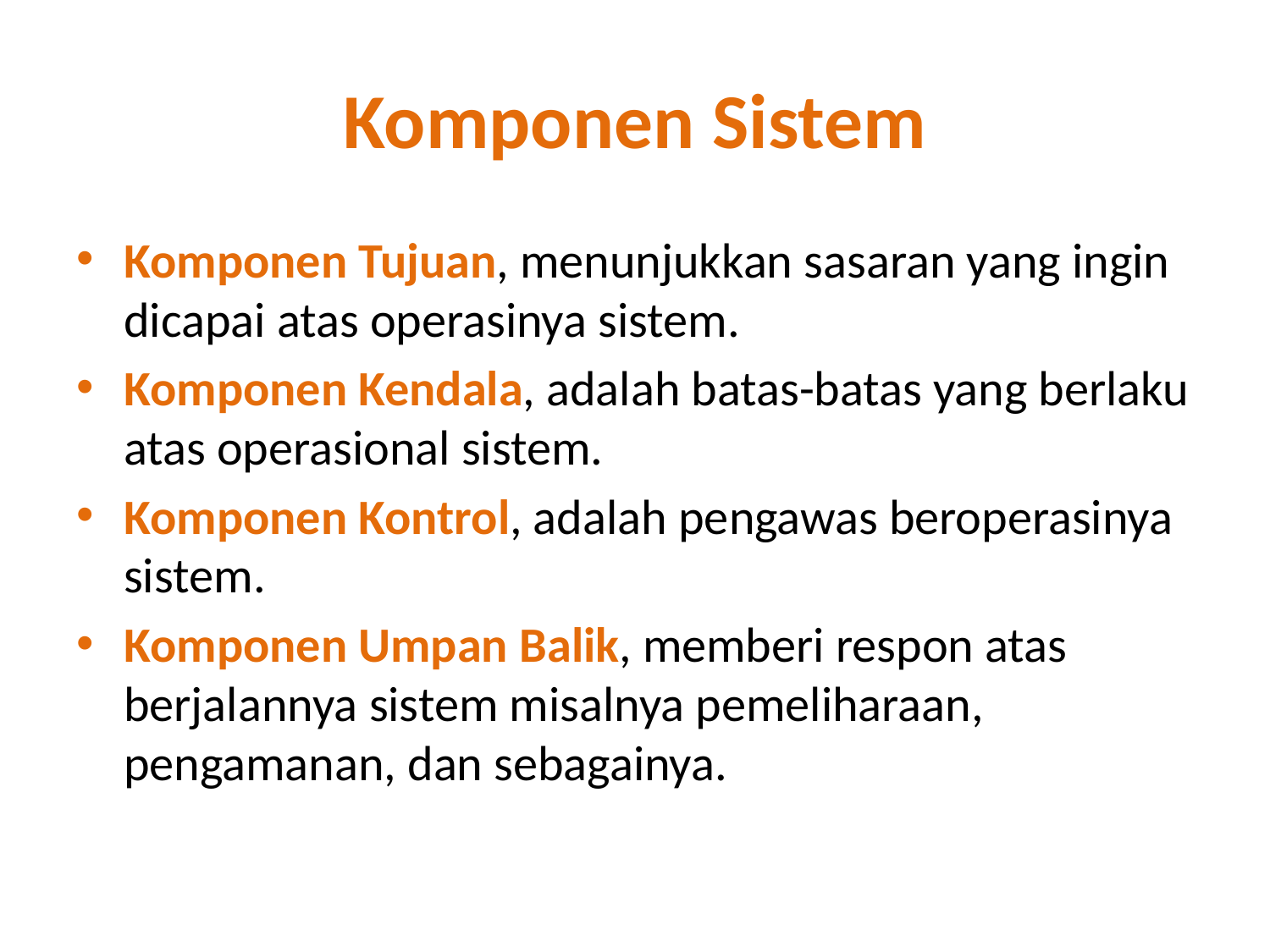

# Komponen Sistem
Komponen Tujuan, menunjukkan sasaran yang ingin dicapai atas operasinya sistem.
Komponen Kendala, adalah batas-batas yang berlaku atas operasional sistem.
Komponen Kontrol, adalah pengawas beroperasinya sistem.
Komponen Umpan Balik, memberi respon atas berjalannya sistem misalnya pemeliharaan, pengamanan, dan sebagainya.